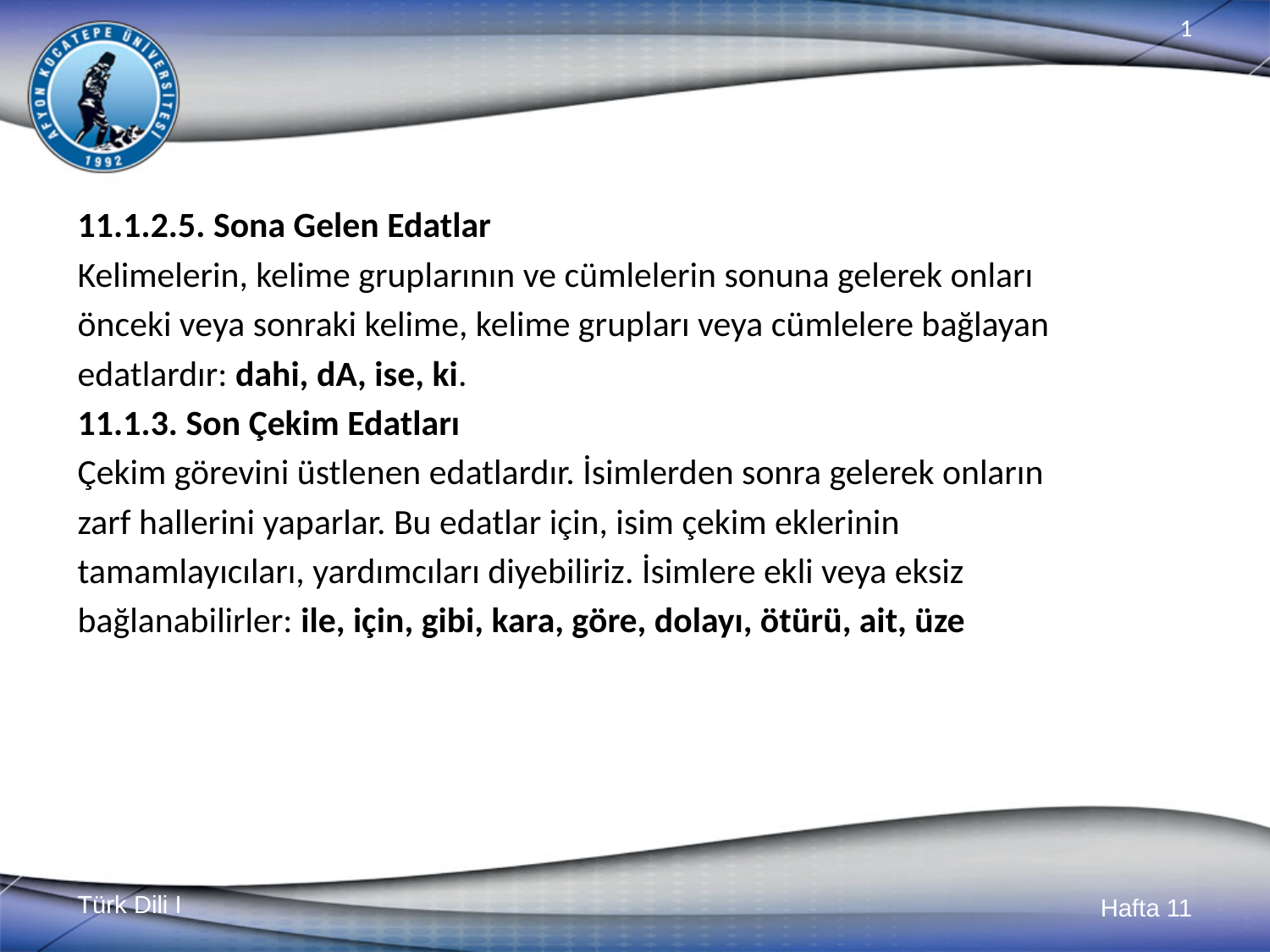

11.1.2.5. Sona Gelen Edatlar
Kelimelerin, kelime gruplarının ve cümlelerin sonuna gelerek onları
önceki veya sonraki kelime, kelime grupları veya cümlelere bağlayan
edatlardır: dahi, dA, ise, ki.
11.1.3. Son Çekim Edatları
Çekim görevini üstlenen edatlardır. İsimlerden sonra gelerek onların
zarf hallerini yaparlar. Bu edatlar için, isim çekim eklerinin
tamamlayıcıları, yardımcıları diyebiliriz. İsimlere ekli veya eksiz
bağlanabilirler: ile, için, gibi, kara, göre, dolayı, ötürü, ait, üze